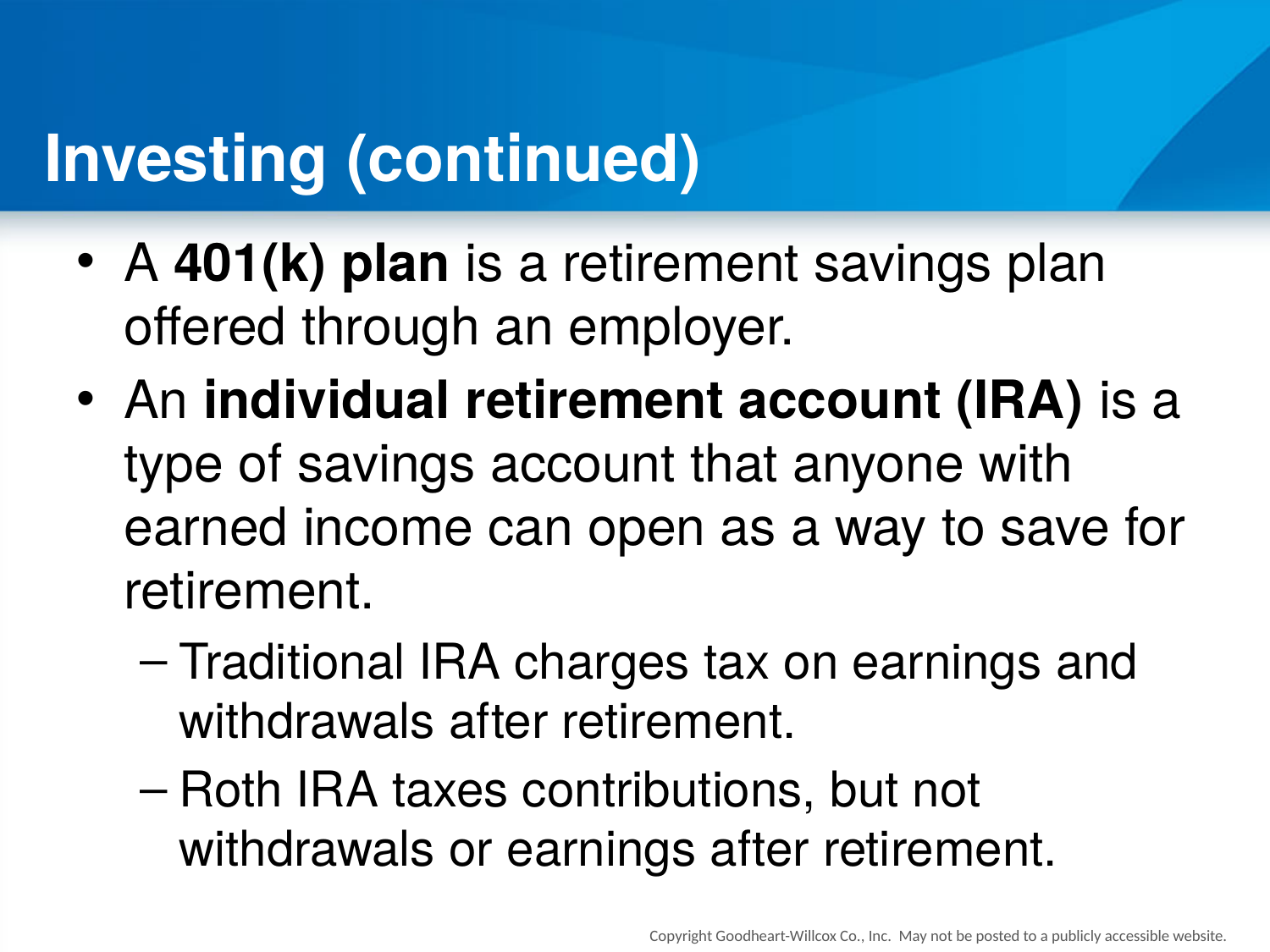

# Investing (continued)
A 401(k) plan is a retirement savings plan offered through an employer.
An individual retirement account (IRA) is a type of savings account that anyone with earned income can open as a way to save for retirement.
Traditional IRA charges tax on earnings and withdrawals after retirement.
Roth IRA taxes contributions, but not withdrawals or earnings after retirement.